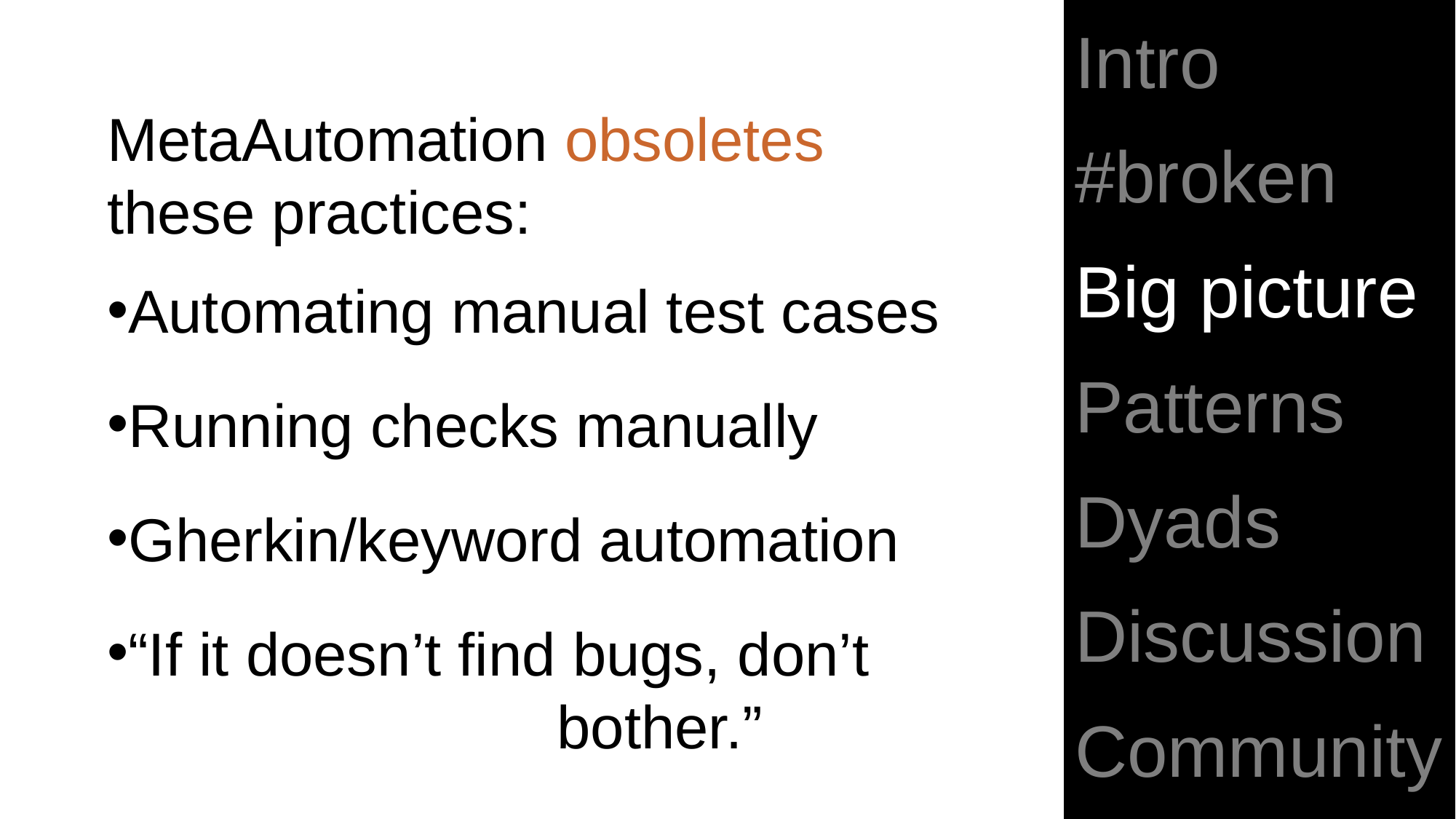

MetaAutomation obsoletes 	these practices:
Automating manual test cases
Running checks manually
Gherkin/keyword automation
“If it doesn’t find bugs, don’t 				bother.”